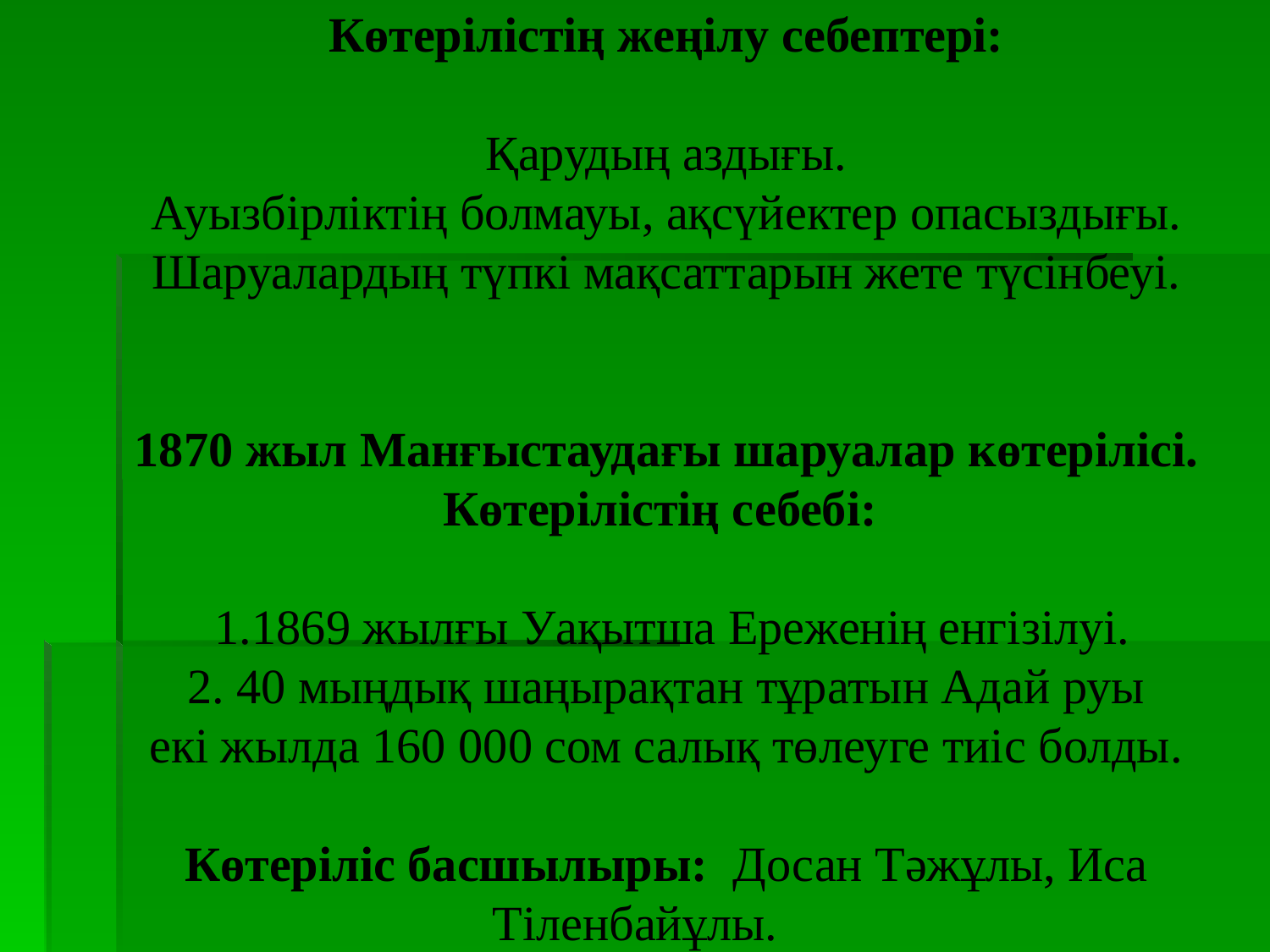

Көтерілістің жеңілу себептері:

Қарудың аздығы.
Ауызбірліктің болмауы, ақсүйектер опасыздығы.
Шаруалардың түпкі мақсаттарын жете түсінбеуі.

1870 жыл Манғыстаудағы шаруалар көтерілісі.
Көтерілістің себебі:

 1.1869 жылғы Уақытша Ереженің енгізілуі.
 2. 40 мыңдық шаңырақтан тұратын Адай руы
екі жылда 160 000 сом салық төлеуге тиіс болды.

Көтеріліс басшылыры:  Досан Тәжұлы, Иса Тіленбайұлы.